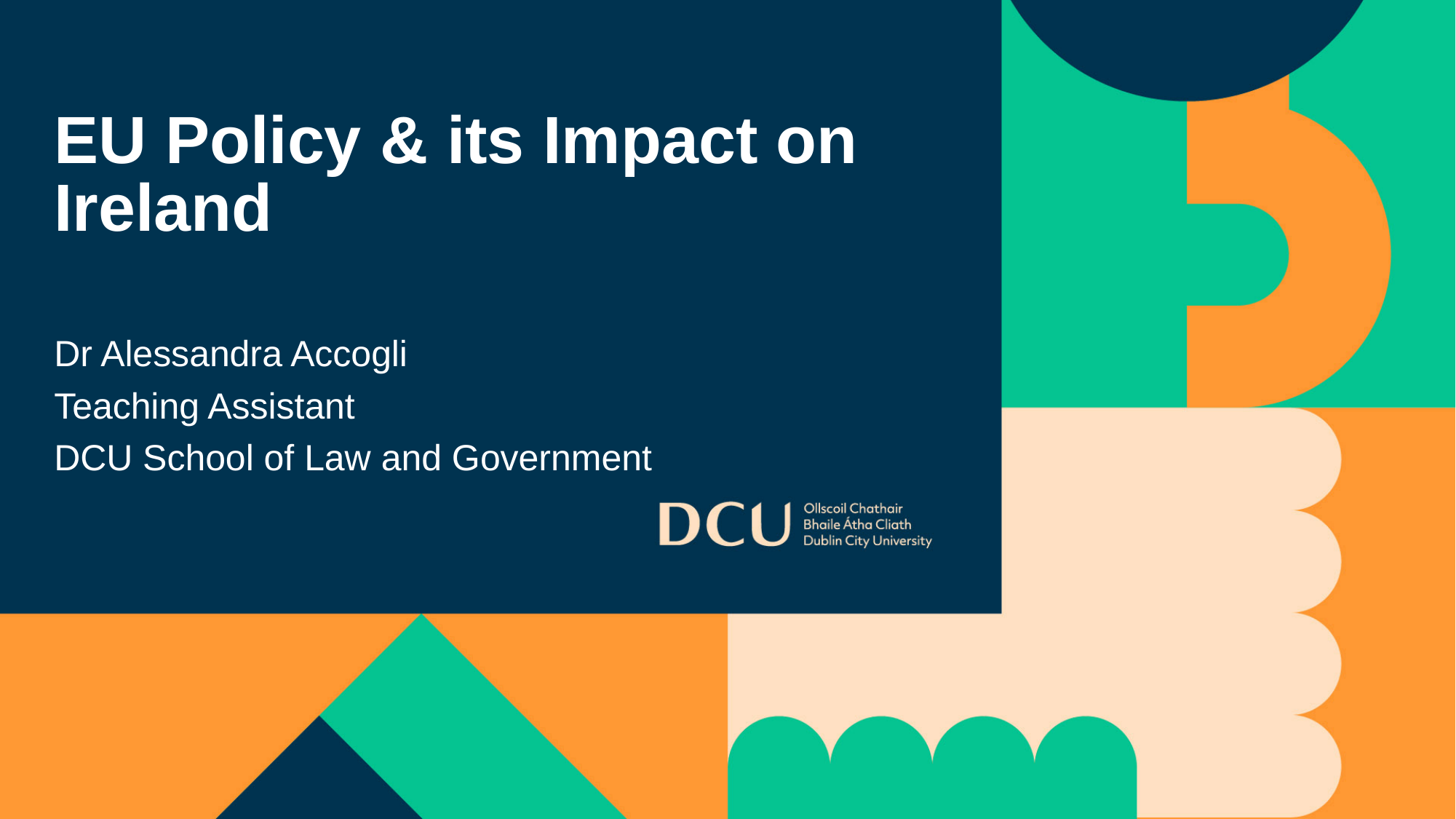

# EU Policy & its Impact on Ireland
Dr Alessandra Accogli
Teaching Assistant
DCU School of Law and Government